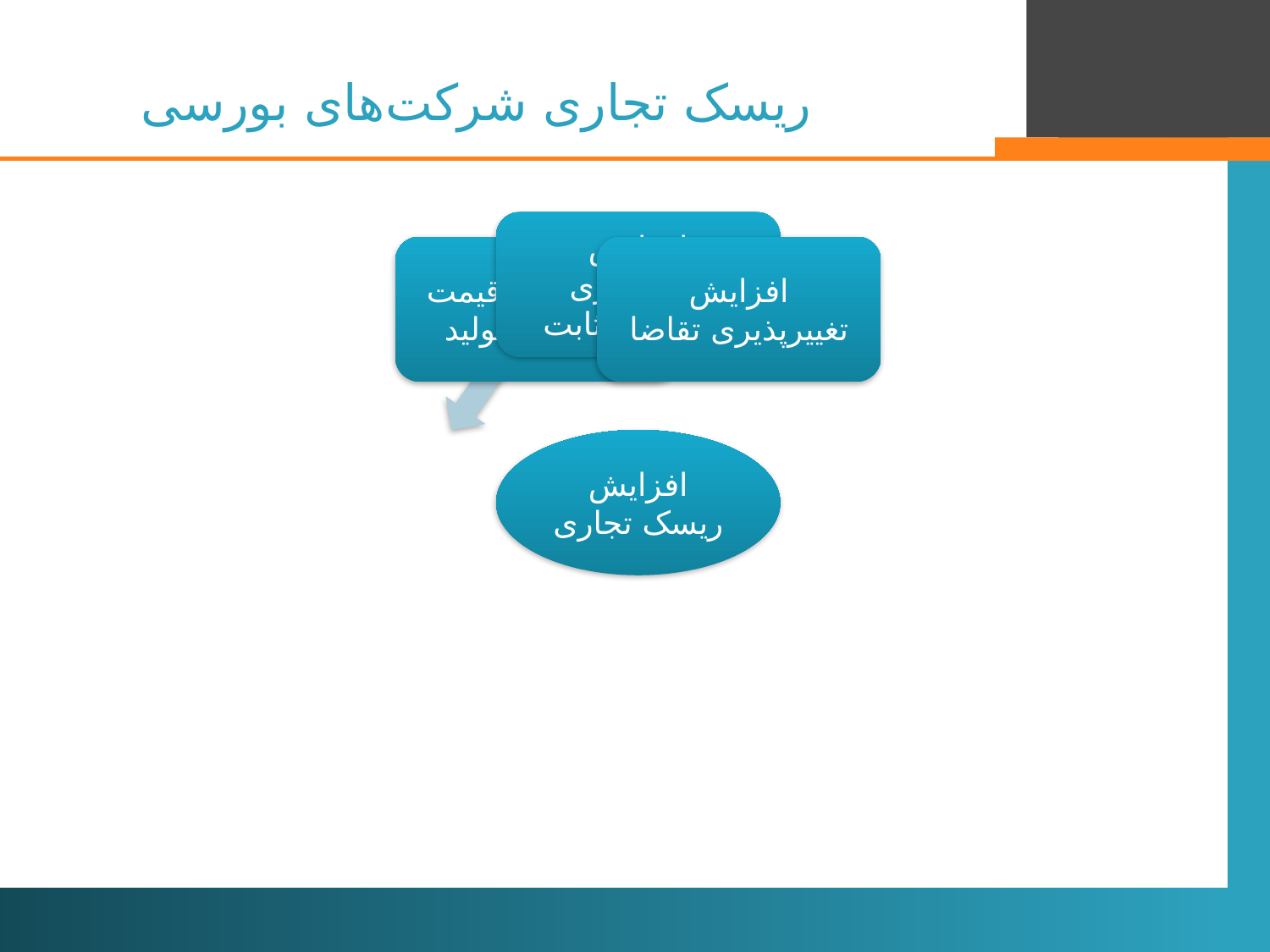

# ریسک تجاری شرکت‌های بورسی
افزایش ریسک تجاری